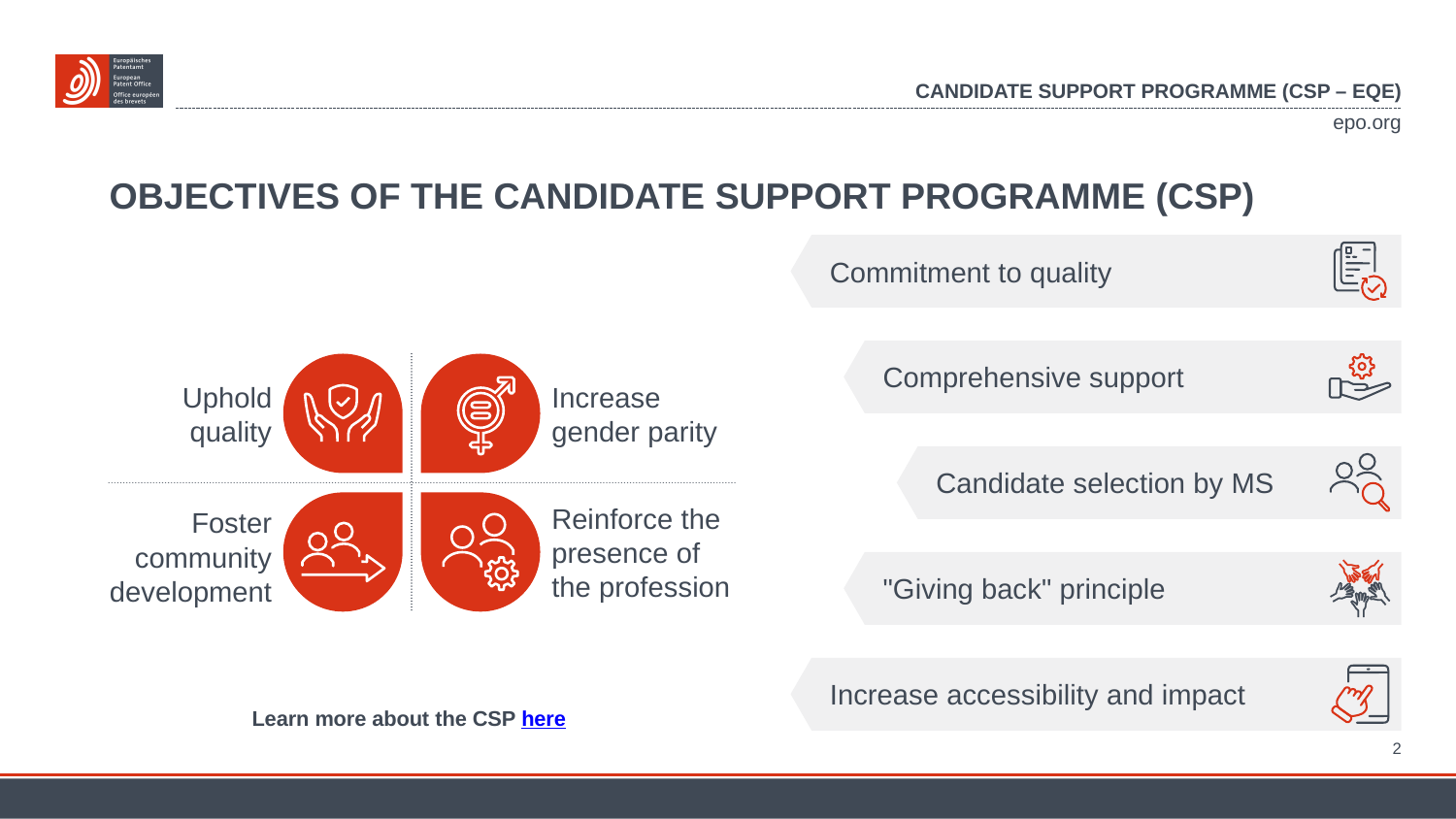

CANDIDATE SUPPORT PROGRAMME (CSP – EQE)
# Objectives of the Candidate support programme (CSP)
Commitment to quality

Comprehensive support

Uphold
quality
Increase
gender parity

Reinforce the
presence of
the profession
Foster
community
development

Candidate selection by MS

"Giving back" principle

Increase accessibility and impact

Learn more about the CSP here
2